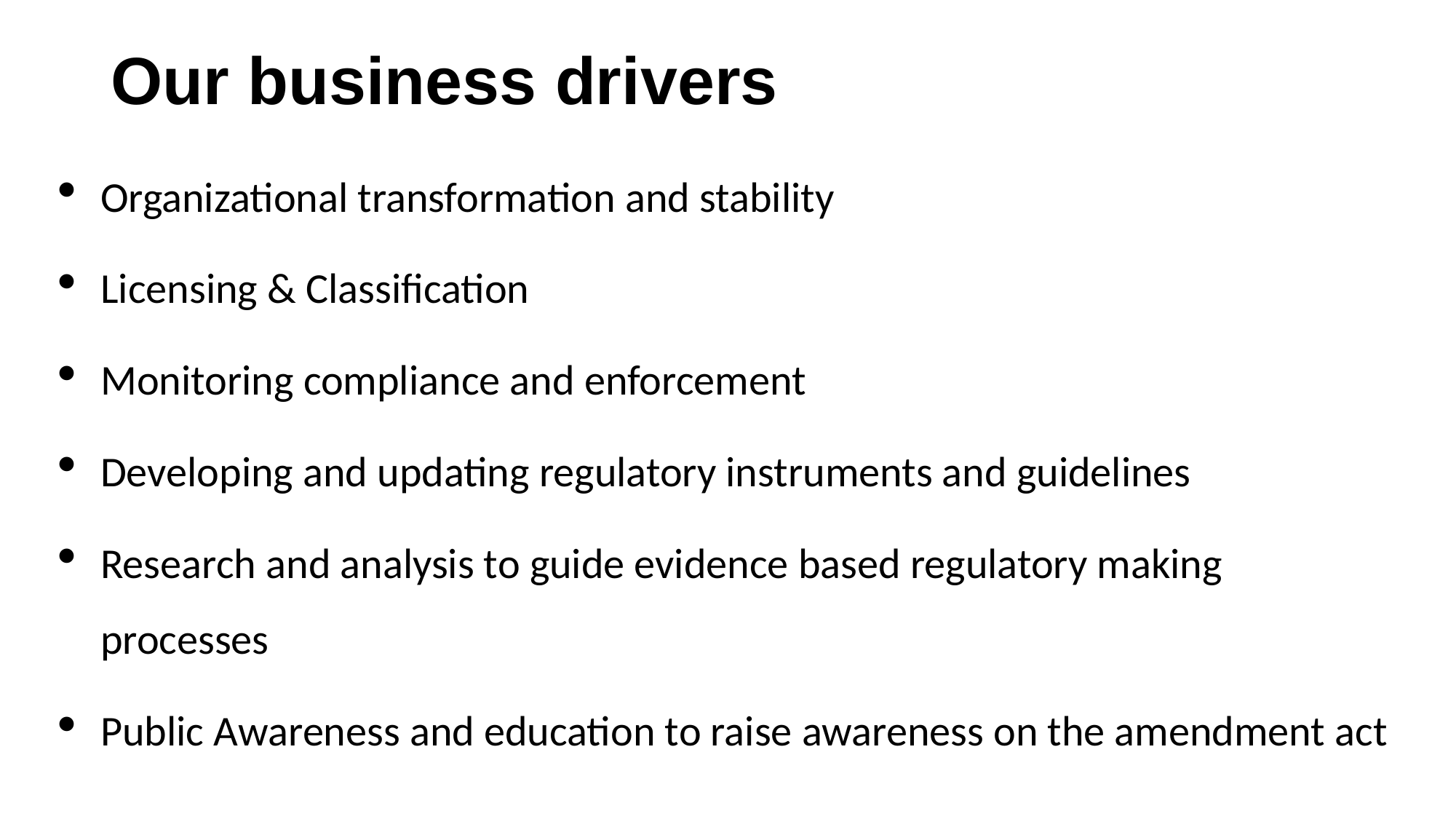

# Our business drivers
Organizational transformation and stability
Licensing & Classification
Monitoring compliance and enforcement
Developing and updating regulatory instruments and guidelines
Research and analysis to guide evidence based regulatory making processes
Public Awareness and education to raise awareness on the amendment act